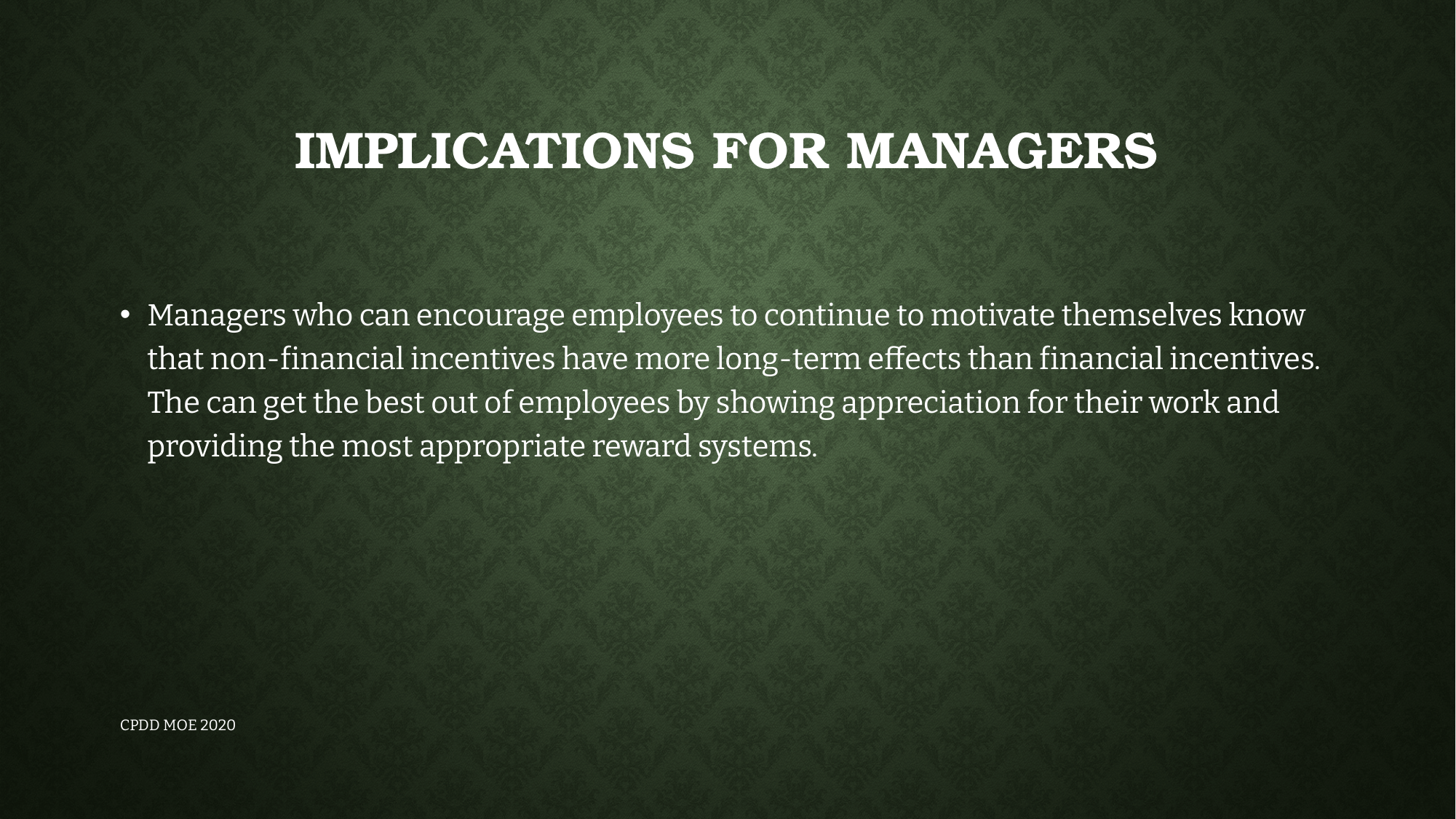

# Implications for managers
Managers who can encourage employees to continue to motivate themselves know that non-financial incentives have more long-term effects than financial incentives.  The can get the best out of employees by showing appreciation for their work and providing the most appropriate reward systems.
CPDD MOE 2020